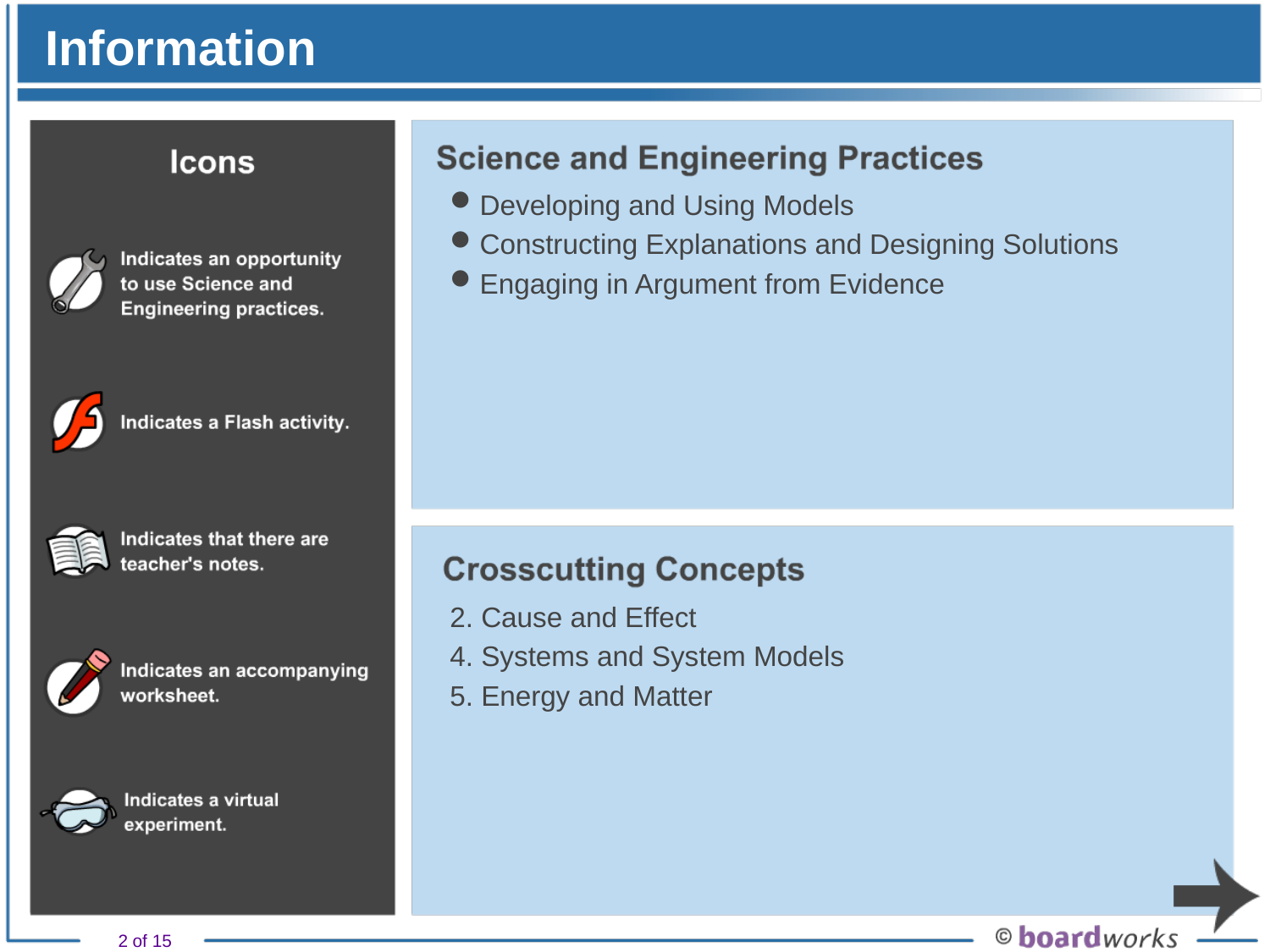

# Information
Developing and Using Models
Constructing Explanations and Designing Solutions
Engaging in Argument from Evidence
2. Cause and Effect
4. Systems and System Models
5. Energy and Matter